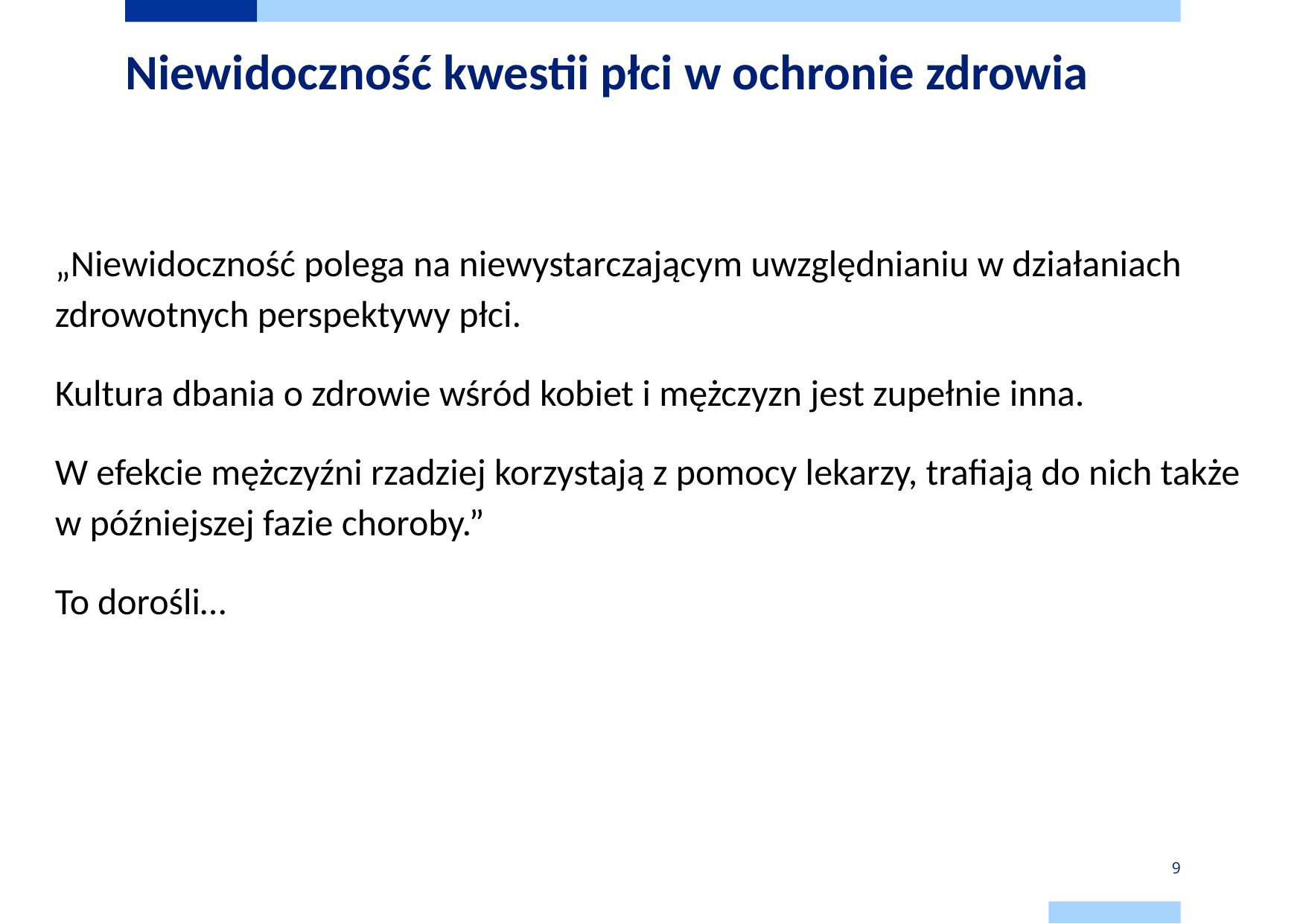

# Niewidoczność kwestii płci w ochronie zdrowia
„Niewidoczność polega na niewystarczającym uwzględnianiu w działaniach zdrowotnych perspektywy płci.
Kultura dbania o zdrowie wśród kobiet i mężczyzn jest zupełnie inna.
W efekcie mężczyźni rzadziej korzystają z pomocy lekarzy, trafiają do nich także w późniejszej fazie choroby.”
To dorośli…

9